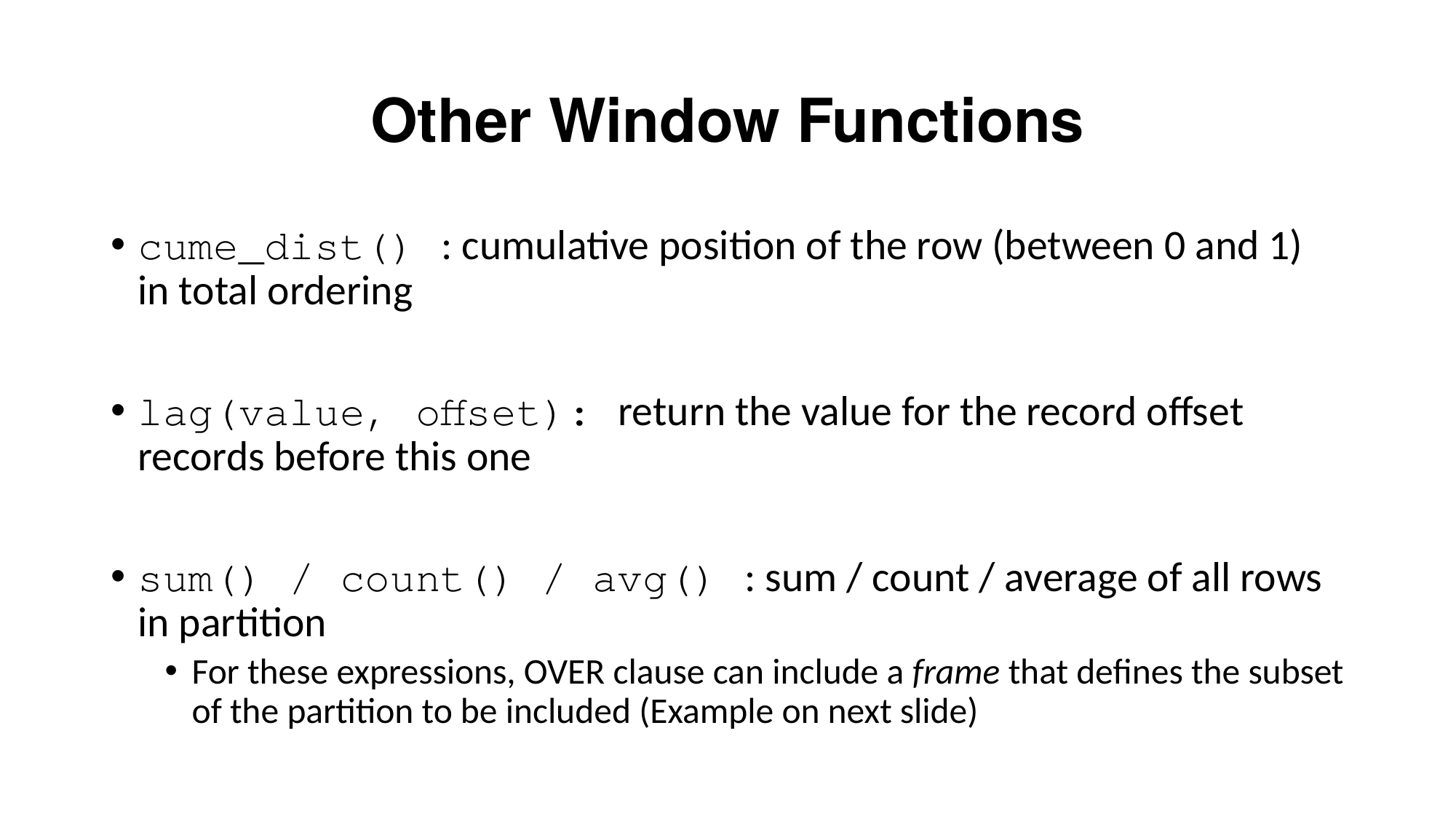

# Other Window Functions
cume_dist() : cumulative position of the row (between 0 and 1) in total ordering

lag(value, offset): return the value for the record offset records before this one

sum() / count() / avg() : sum / count / average of all rows in partition
For these expressions, OVER clause can include a frame that defines the subset of the partition to be included (Example on next slide)